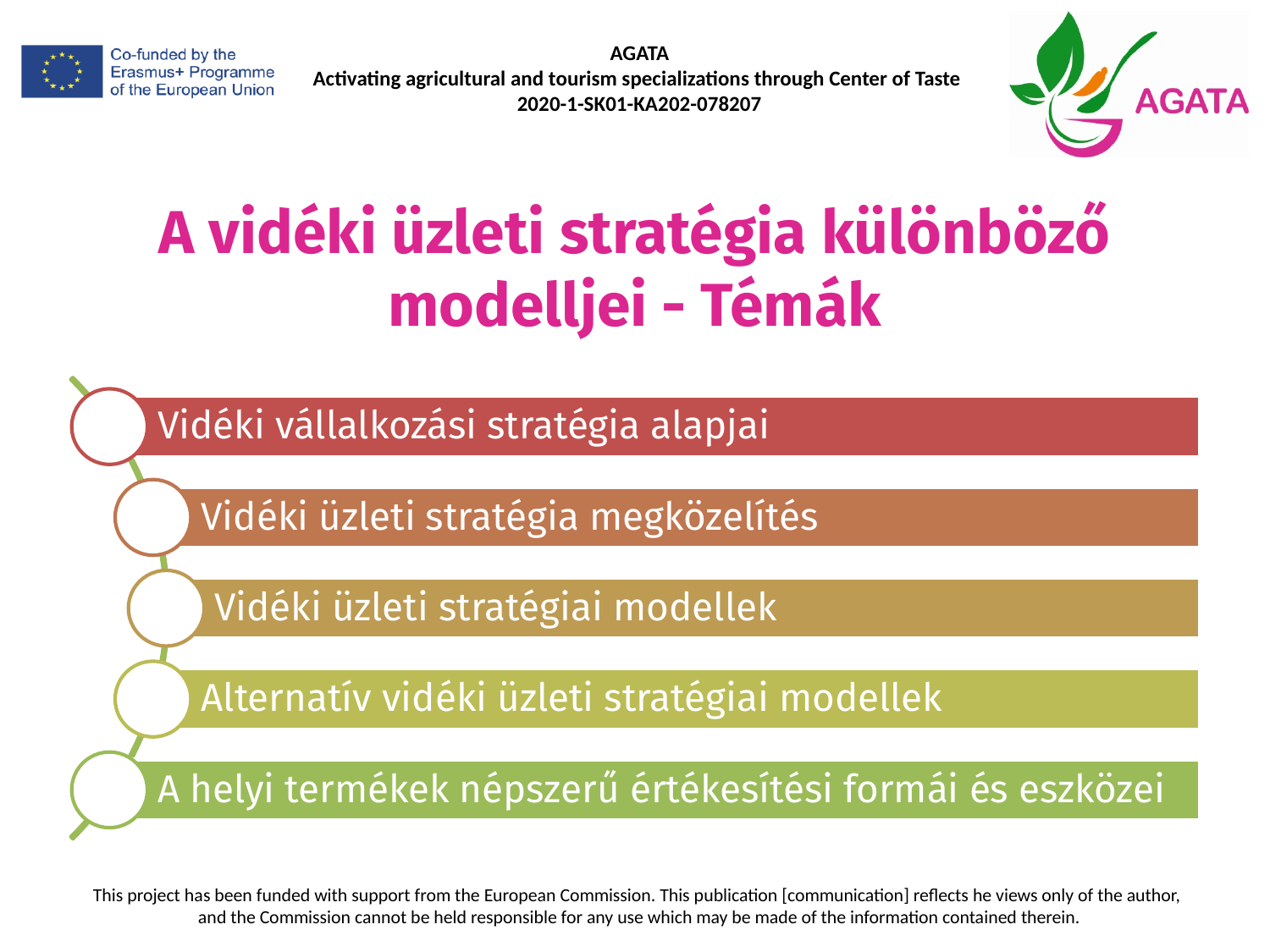

# A vidéki üzleti stratégia különböző modelljei - Témák
Vidéki vállalkozási stratégia alapjai
Vidéki üzleti stratégia megközelítés
Vidéki üzleti stratégiai modellek
Alternatív vidéki üzleti stratégiai modellek
A helyi termékek népszerű értékesítési formái és eszközei